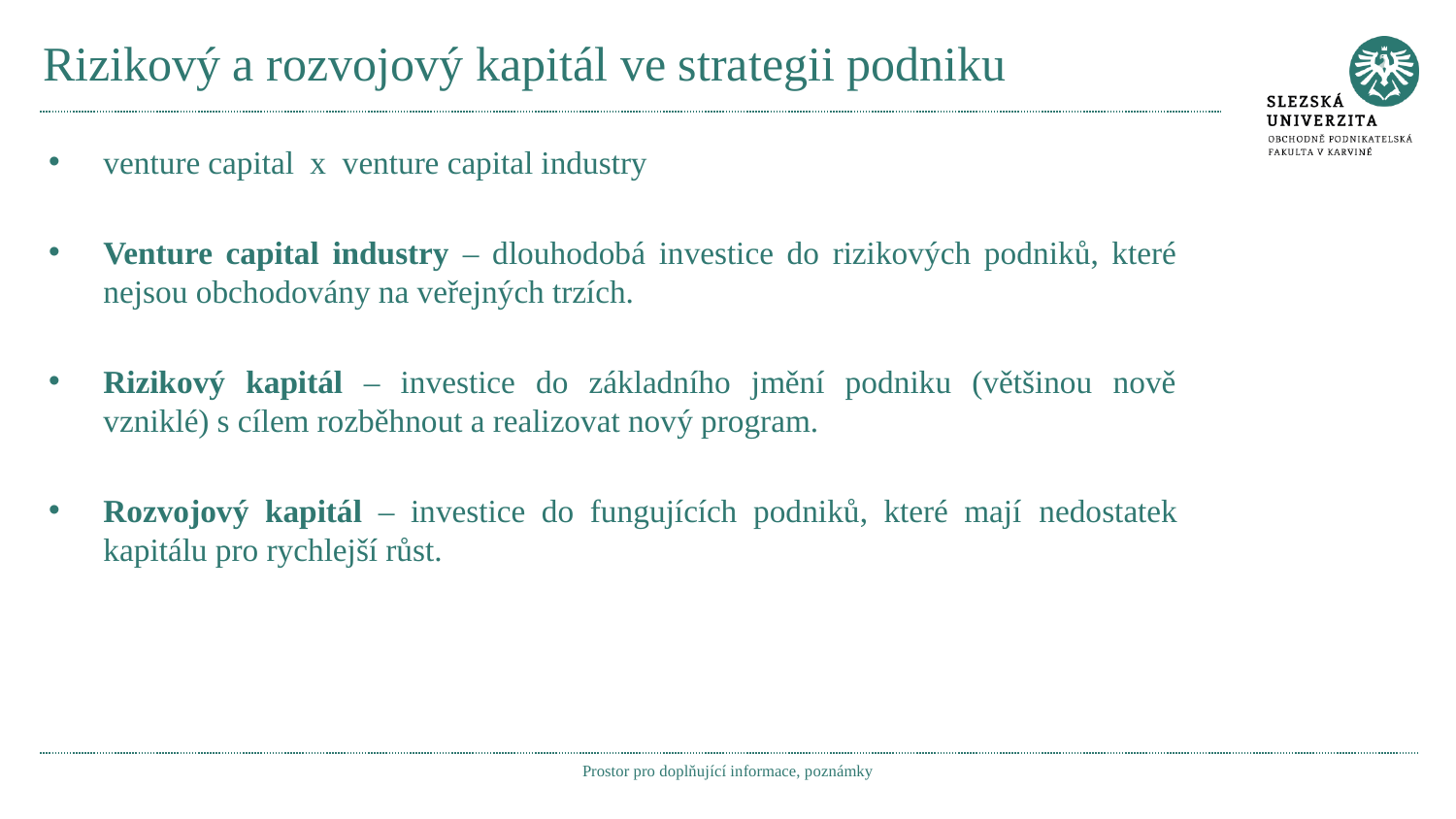

# Rizikový a rozvojový kapitál ve strategii podniku
venture capital  x  venture capital industry

Venture capital industry – dlouhodobá investice do rizikových podniků, které nejsou obchodovány na veřejných trzích.

Rizikový kapitál – investice do základního jmění podniku (většinou nově vzniklé) s cílem rozběhnout a realizovat nový program.

Rozvojový kapitál – investice do fungujících podniků, které mají nedostatek kapitálu pro rychlejší růst.

Prostor pro doplňující informace, poznámky